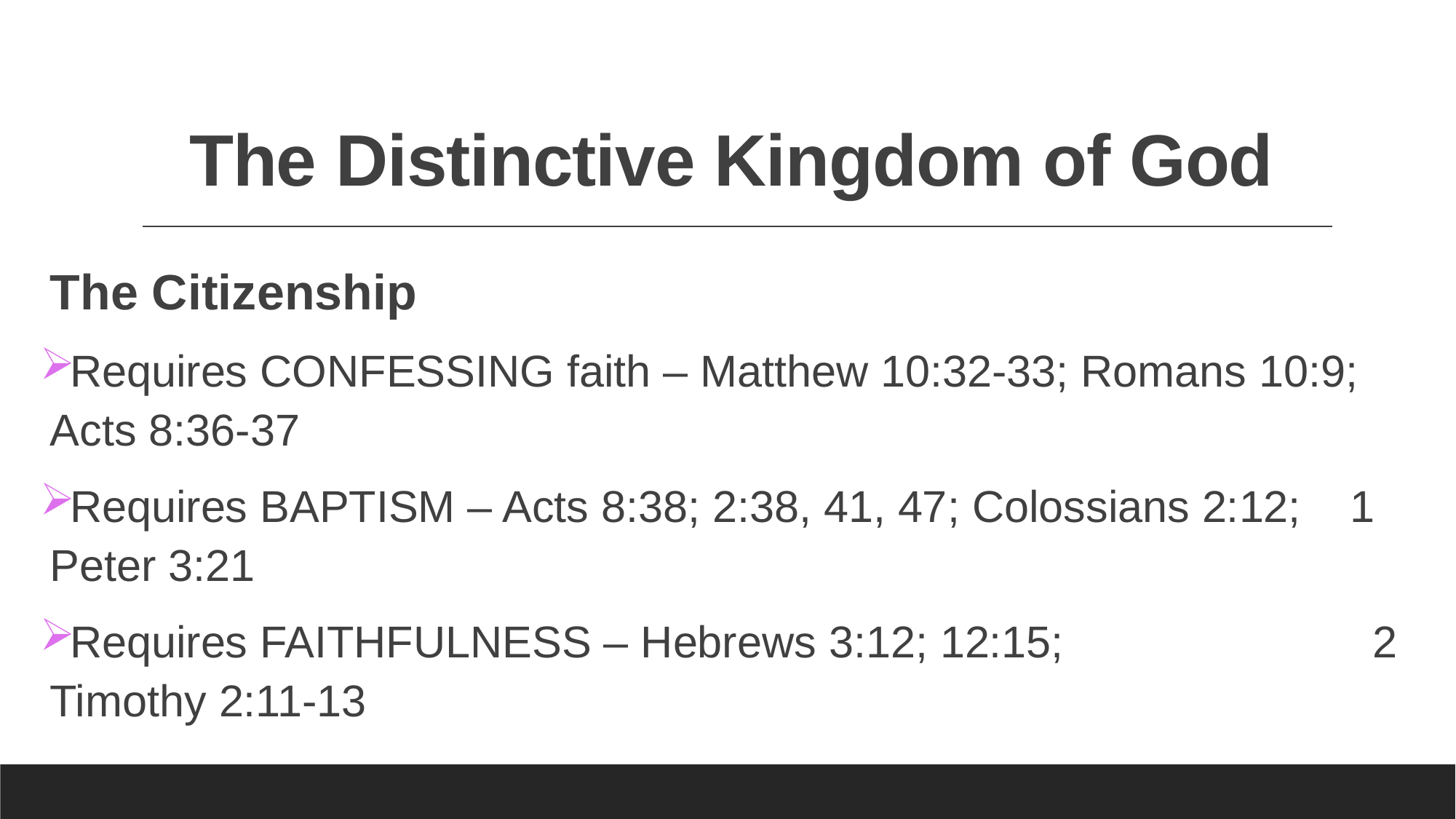

# The Distinctive Kingdom of God
The Citizenship
Requires CONFESSING faith – Matthew 10:32-33; Romans 10:9; Acts 8:36-37
Requires BAPTISM – Acts 8:38; 2:38, 41, 47; Colossians 2:12;    1 Peter 3:21
Requires FAITHFULNESS – Hebrews 3:12; 12:15;                         2 Timothy 2:11-13